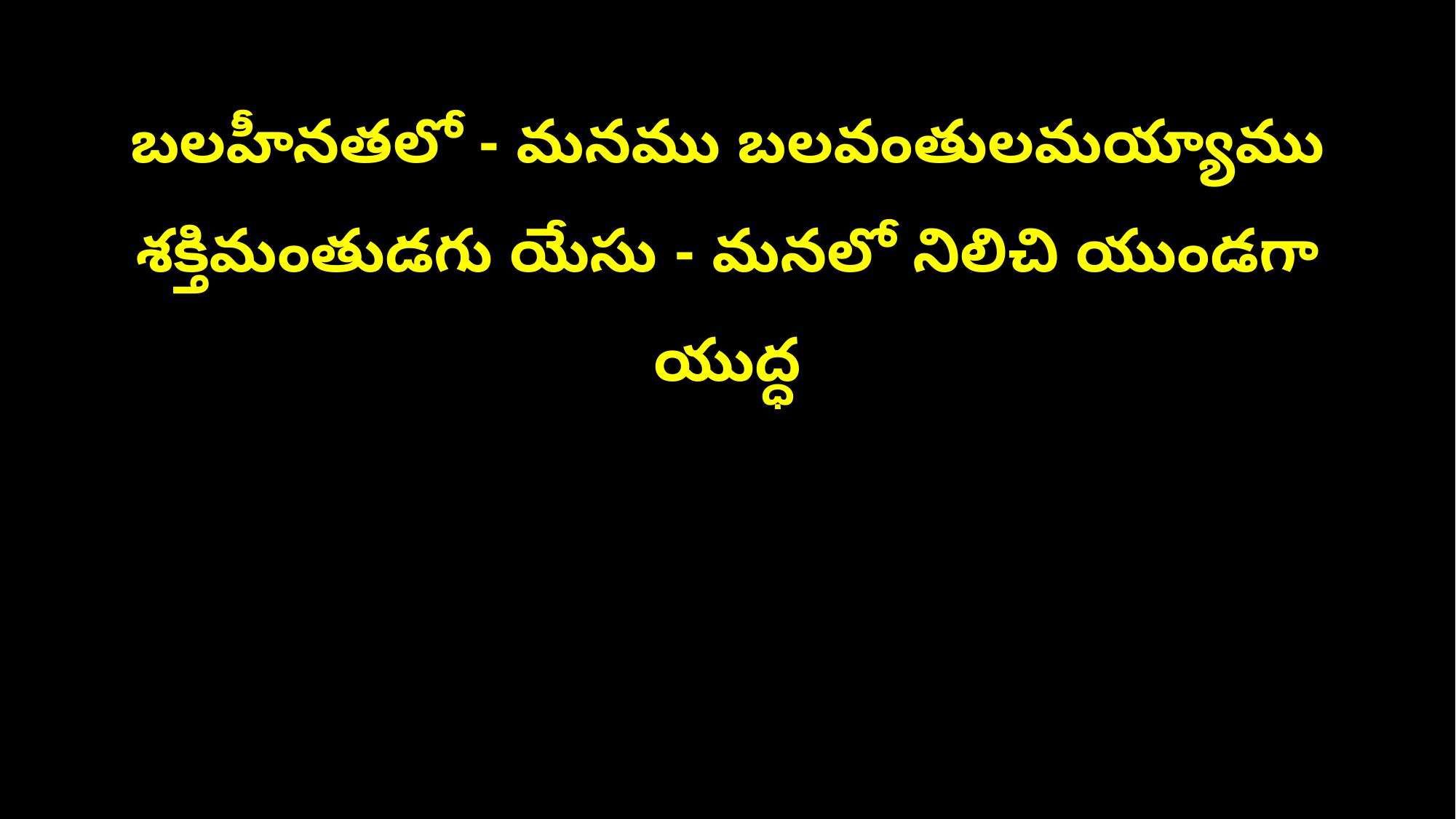

బలహీనతలో - మనము బలవంతులమయ్యాము
శక్తిమంతుడగు యేసు - మనలో నిలిచి యుండగా యుద్ధ